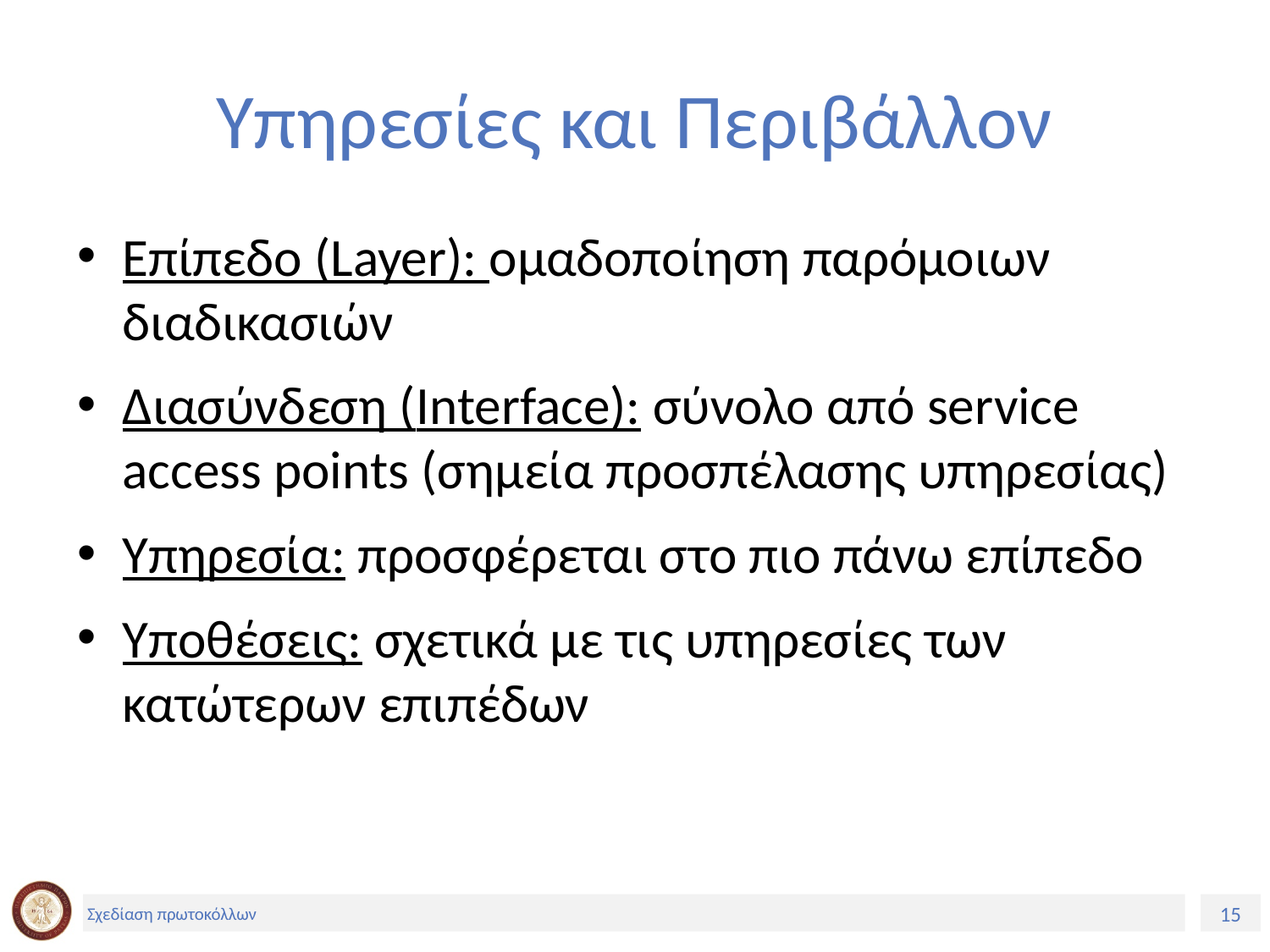

# Υπηρεσίες και Περιβάλλον
Επίπεδο (Layer): ομαδοποίηση παρόμοιων διαδικασιών
Διασύνδεση (Interface): σύνολο από service access points (σημεία προσπέλασης υπηρεσίας)
Υπηρεσία: προσφέρεται στο πιο πάνω επίπεδο
Υποθέσεις: σχετικά με τις υπηρεσίες των κατώτερων επιπέδων